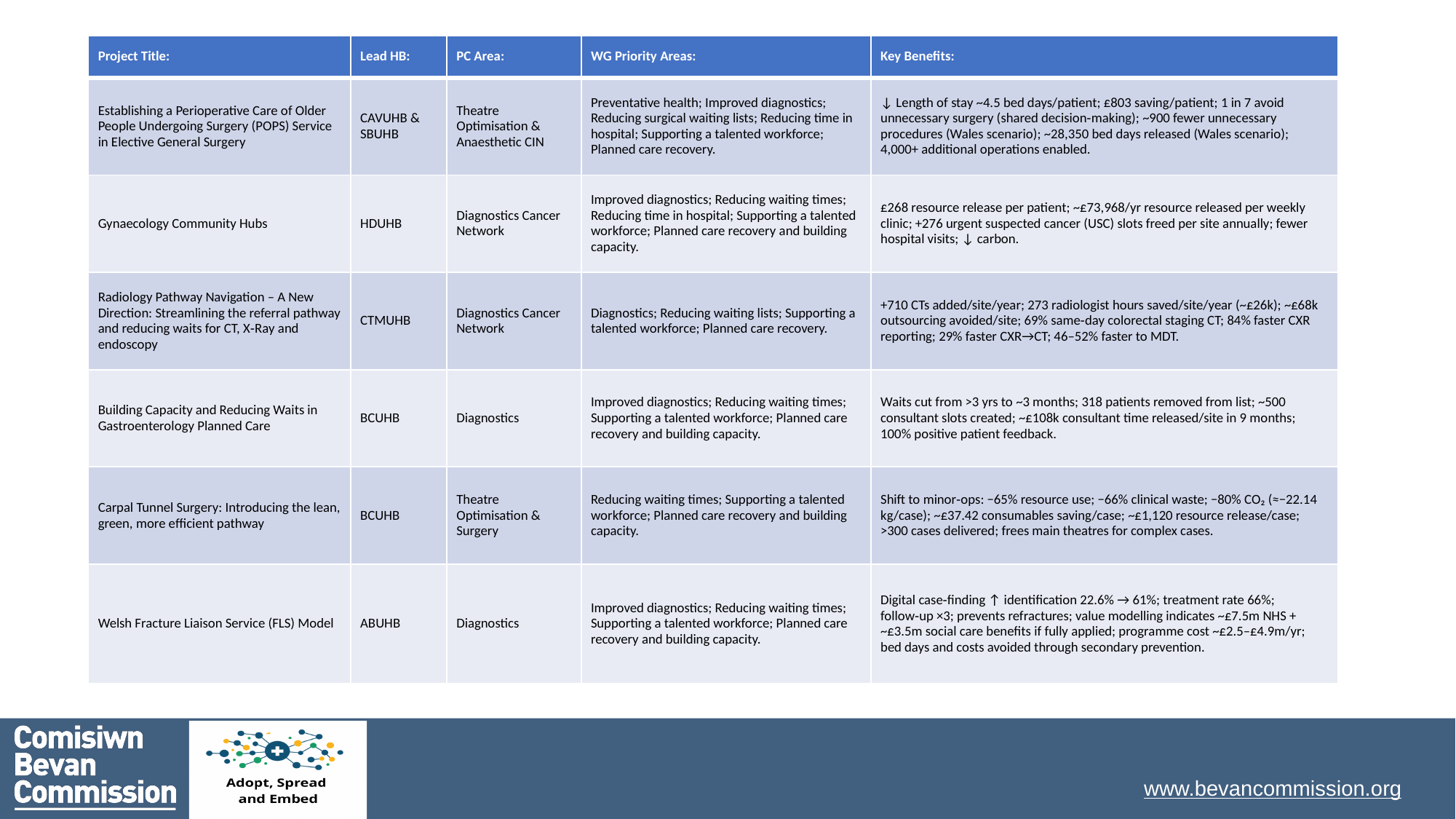

| Project Title: | Lead HB: | PC Area: | WG Priority Areas: | Key Benefits: |
| --- | --- | --- | --- | --- |
| Establishing a Perioperative Care of Older People Undergoing Surgery (POPS) Service in Elective General Surgery | CAVUHB & SBUHB | Theatre Optimisation & Anaesthetic CIN | Preventative health; Improved diagnostics; Reducing surgical waiting lists; Reducing time in hospital; Supporting a talented workforce; Planned care recovery. | ↓ Length of stay ~4.5 bed days/patient; £803 saving/patient; 1 in 7 avoid unnecessary surgery (shared decision‑making); ~900 fewer unnecessary procedures (Wales scenario); ~28,350 bed days released (Wales scenario); 4,000+ additional operations enabled. |
| Gynaecology Community Hubs | HDUHB | Diagnostics Cancer Network | Improved diagnostics; Reducing waiting times; Reducing time in hospital; Supporting a talented workforce; Planned care recovery and building capacity. | £268 resource release per patient; ~£73,968/yr resource released per weekly clinic; +276 urgent suspected cancer (USC) slots freed per site annually; fewer hospital visits; ↓ carbon. |
| Radiology Pathway Navigation – A New Direction: Streamlining the referral pathway and reducing waits for CT, X‑Ray and endoscopy | CTMUHB | Diagnostics Cancer Network | Diagnostics; Reducing waiting lists; Supporting a talented workforce; Planned care recovery. | +710 CTs added/site/year; 273 radiologist hours saved/site/year (~£26k); ~£68k outsourcing avoided/site; 69% same‑day colorectal staging CT; 84% faster CXR reporting; 29% faster CXR→CT; 46–52% faster to MDT. |
| Building Capacity and Reducing Waits in Gastroenterology Planned Care | BCUHB | Diagnostics | Improved diagnostics; Reducing waiting times; Supporting a talented workforce; Planned care recovery and building capacity. | Waits cut from >3 yrs to ~3 months; 318 patients removed from list; ~500 consultant slots created; ~£108k consultant time released/site in 9 months; 100% positive patient feedback. |
| Carpal Tunnel Surgery: Introducing the lean, green, more efficient pathway | BCUHB | Theatre Optimisation & Surgery | Reducing waiting times; Supporting a talented workforce; Planned care recovery and building capacity. | Shift to minor‑ops: −65% resource use; −66% clinical waste; −80% CO₂ (≈−22.14 kg/case); ~£37.42 consumables saving/case; ~£1,120 resource release/case; >300 cases delivered; frees main theatres for complex cases. |
| Welsh Fracture Liaison Service (FLS) Model | ABUHB | Diagnostics | Improved diagnostics; Reducing waiting times; Supporting a talented workforce; Planned care recovery and building capacity. | Digital case‑finding ↑ identification 22.6% → 61%; treatment rate 66%; follow‑up ×3; prevents refractures; value modelling indicates ~£7.5m NHS + ~£3.5m social care benefits if fully applied; programme cost ~£2.5–£4.9m/yr; bed days and costs avoided through secondary prevention. |